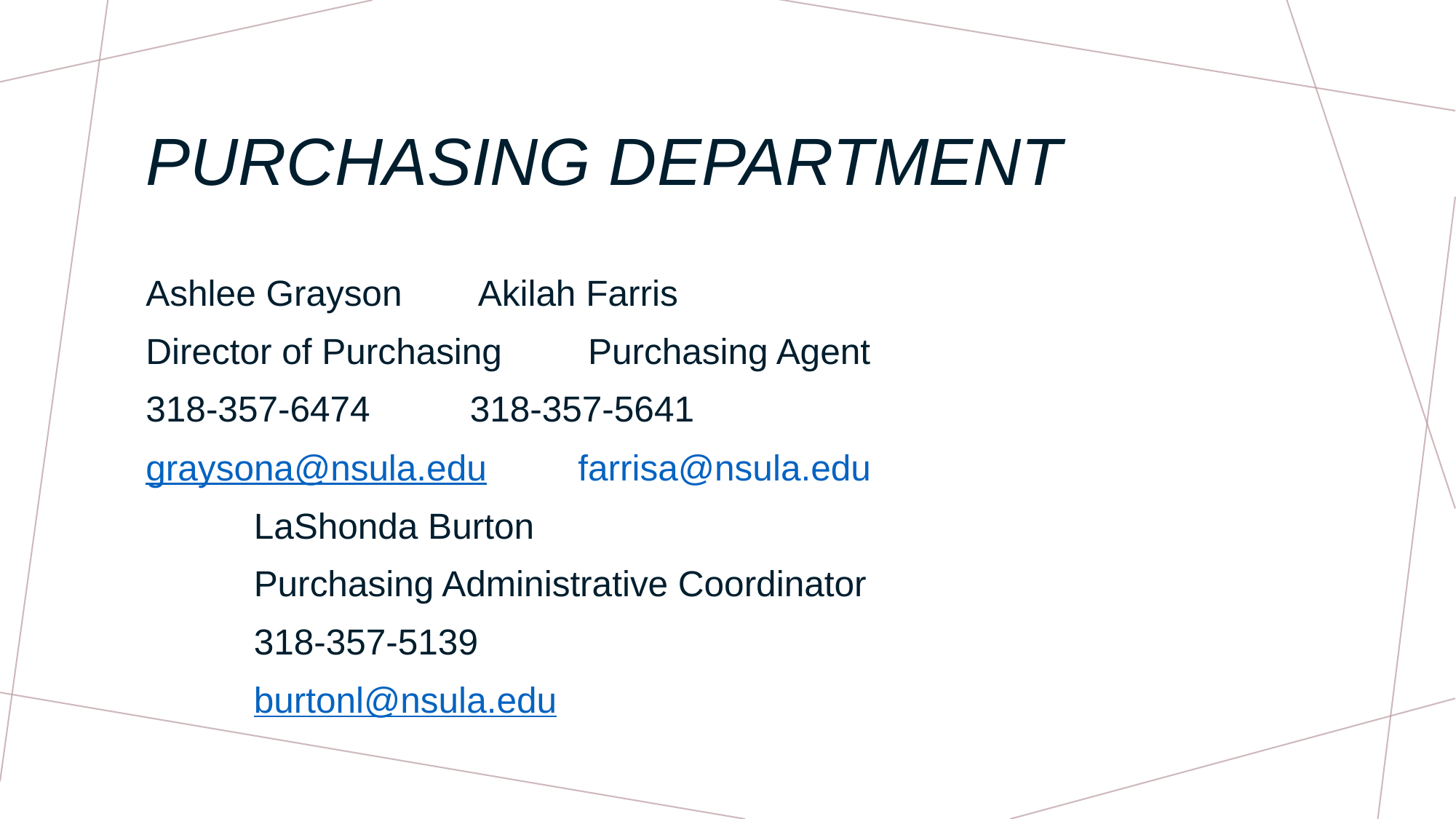

# Purchasing Department
Ashlee Grayson			 Akilah Farris
Director of Purchasing		 Purchasing Agent
318-357-6474				318-357-5641
graysona@nsula.edu  		farrisa@nsula.edu
			LaShonda Burton
			Purchasing Administrative Coordinator
			318-357-5139
			burtonl@nsula.edu